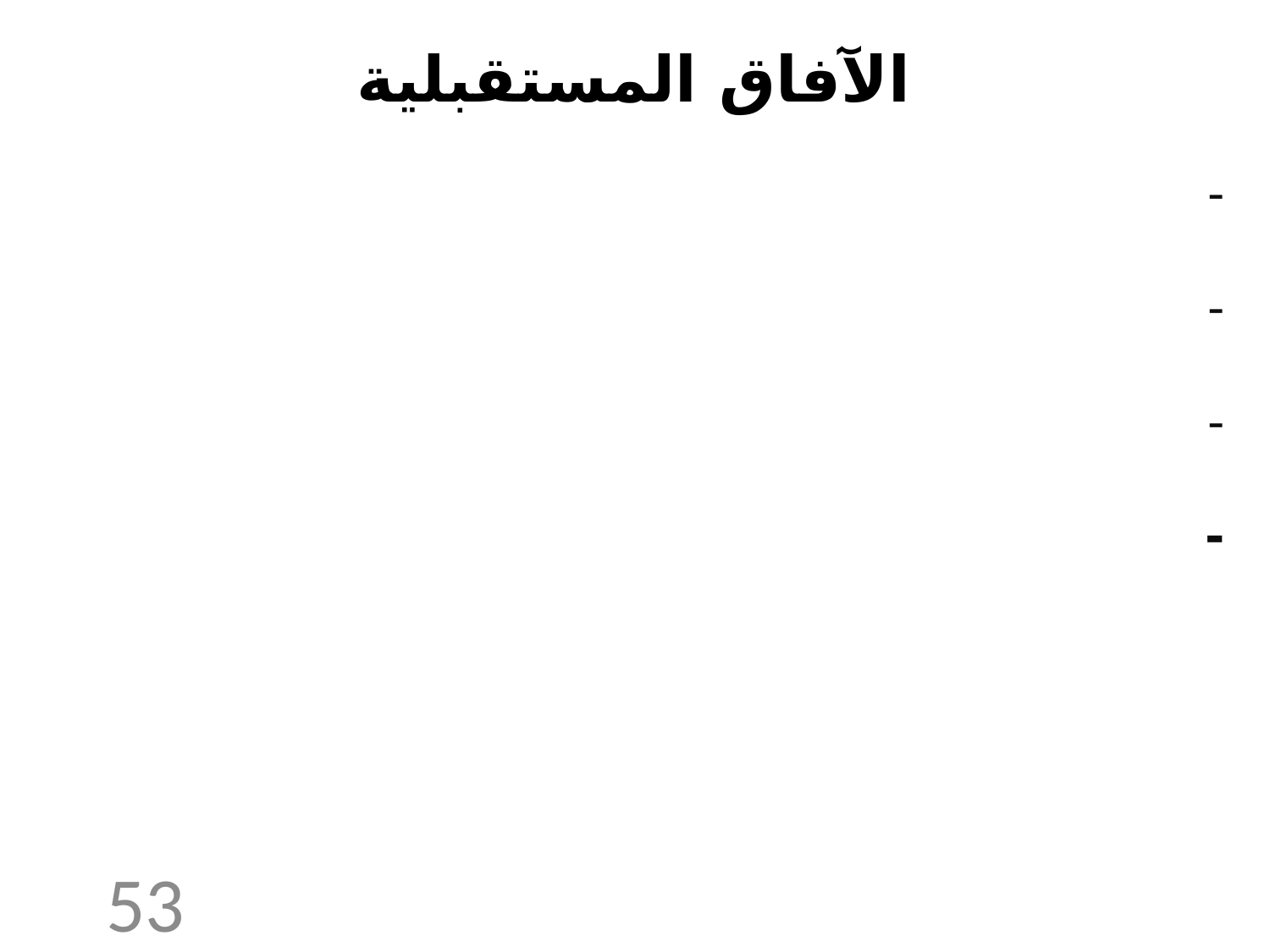

الآفاق المستقبلية
-

-

-

-

53